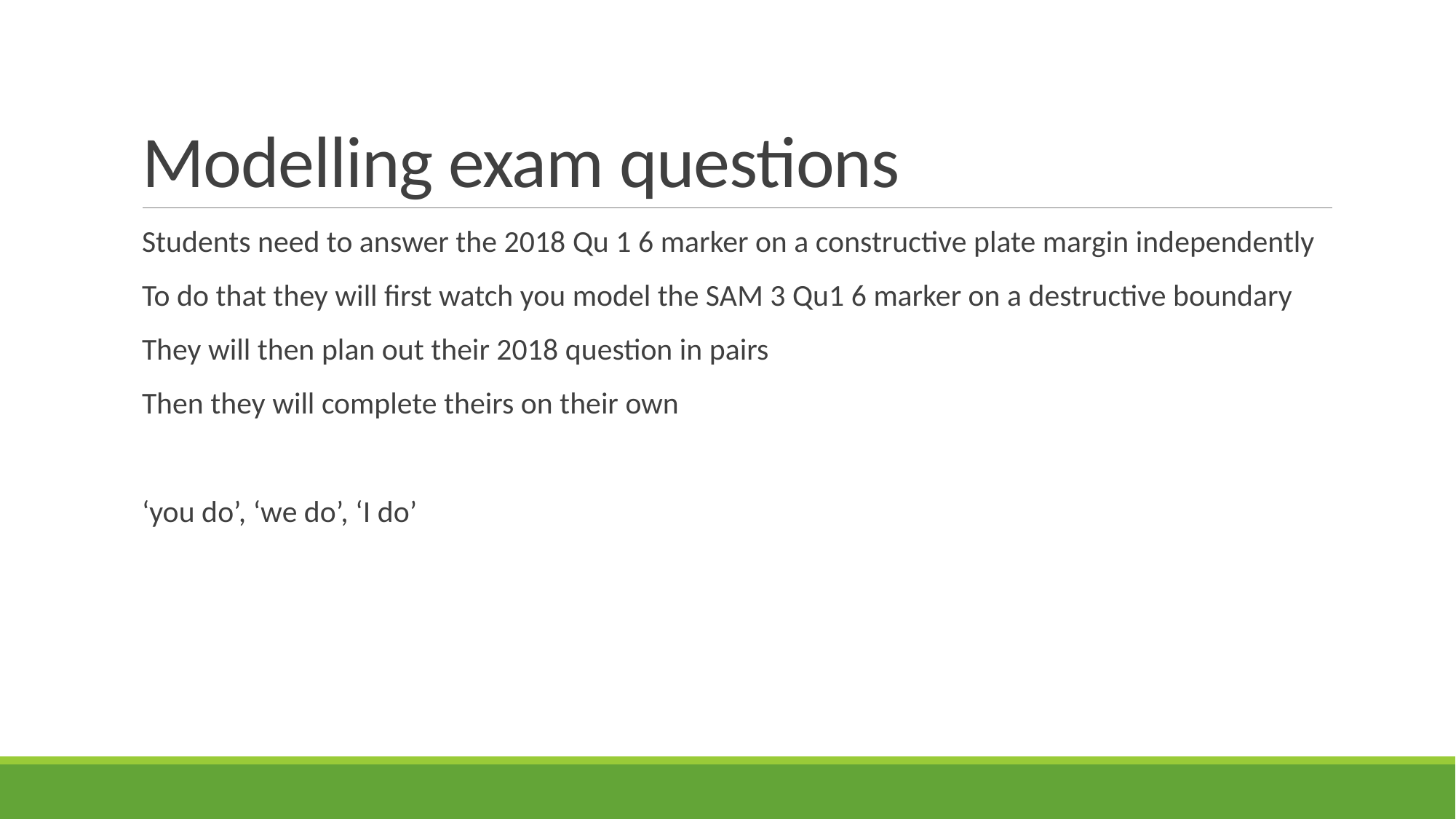

# Modelling exam questions
Students need to answer the 2018 Qu 1 6 marker on a constructive plate margin independently
To do that they will first watch you model the SAM 3 Qu1 6 marker on a destructive boundary
They will then plan out their 2018 question in pairs
Then they will complete theirs on their own

‘you do’, ‘we do’, ‘I do’